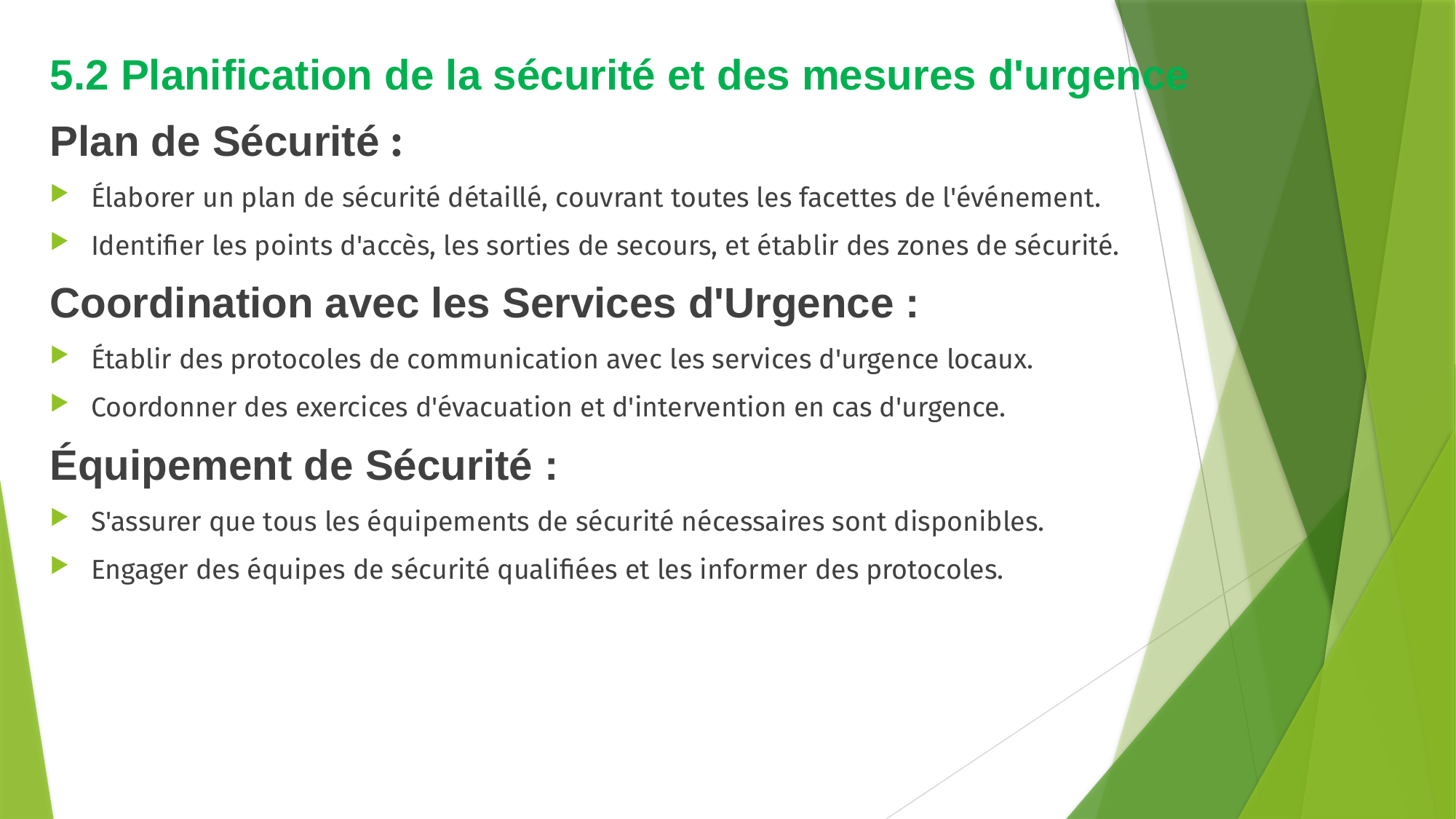

5.2 Planification de la sécurité et des mesures d'urgence
Plan de Sécurité :
Élaborer un plan de sécurité détaillé, couvrant toutes les facettes de l'événement.
Identifier les points d'accès, les sorties de secours, et établir des zones de sécurité.
Coordination avec les Services d'Urgence :
Établir des protocoles de communication avec les services d'urgence locaux.
Coordonner des exercices d'évacuation et d'intervention en cas d'urgence.
Équipement de Sécurité :
S'assurer que tous les équipements de sécurité nécessaires sont disponibles.
Engager des équipes de sécurité qualifiées et les informer des protocoles.